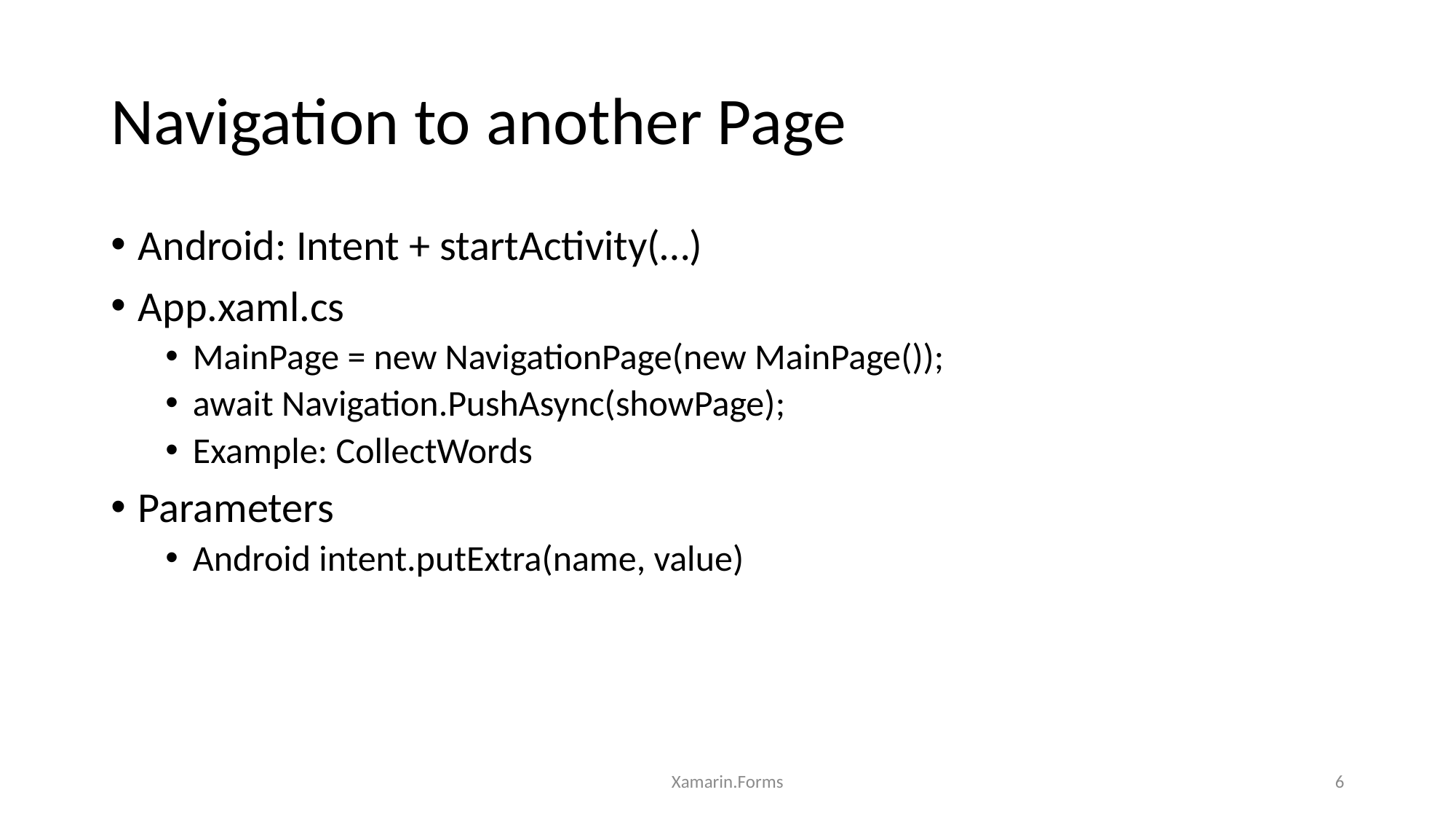

# Navigation to another Page
Android: Intent + startActivity(…)
App.xaml.cs
MainPage = new NavigationPage(new MainPage());
await Navigation.PushAsync(showPage);
Example: CollectWords
Parameters
Android intent.putExtra(name, value)
Xamarin.Forms
6